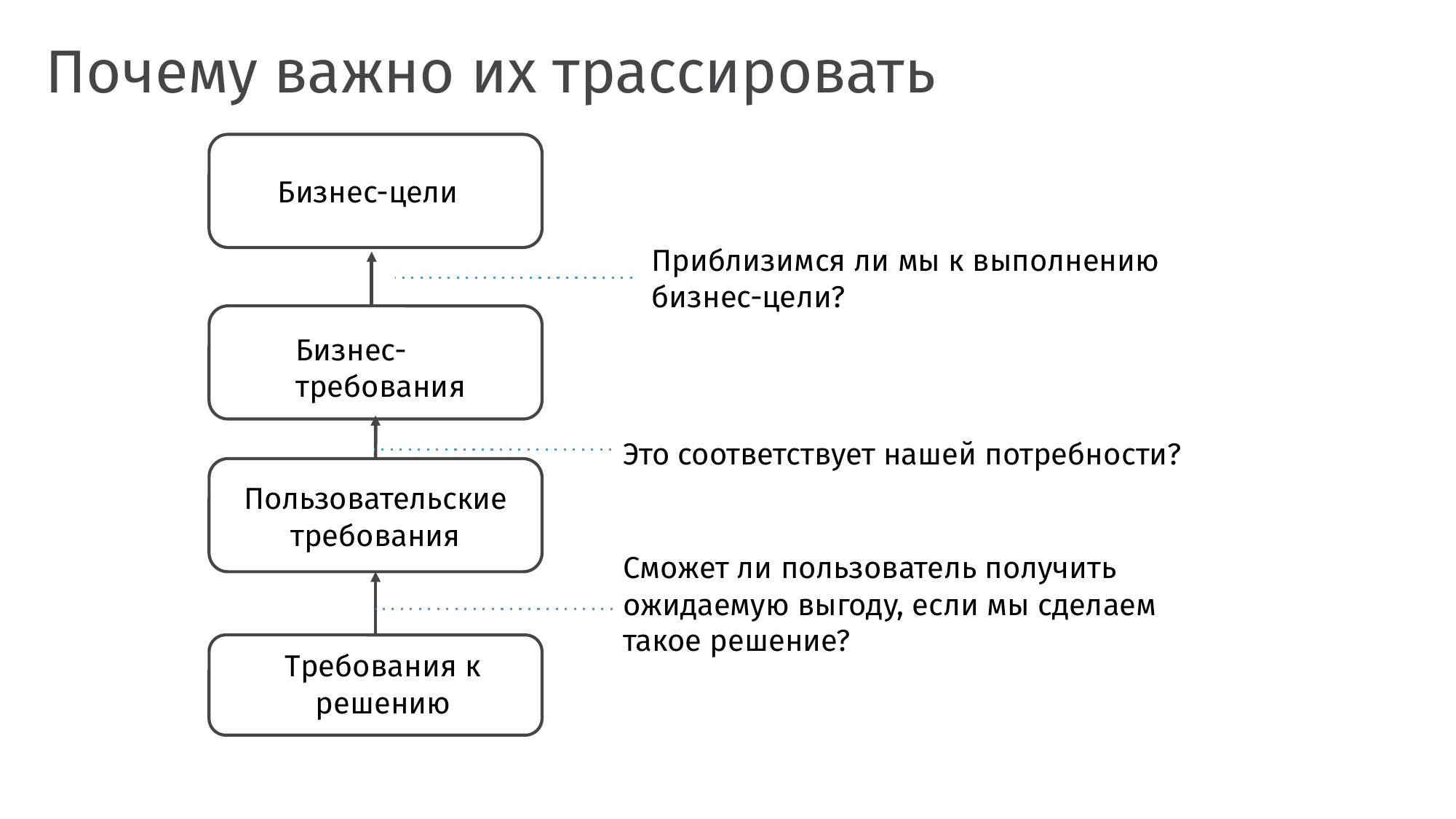

Почему важно их трассировать

Бизнес-цели
Приблизимся ли мы к выполнению бизнес-цели?

Бизнес-требования
Это соответствует нашей потребности?

Пользовательские требования
Сможет ли пользователь получить ожидаемую выгоду, если мы сделаем такое решение?

Требования к решению